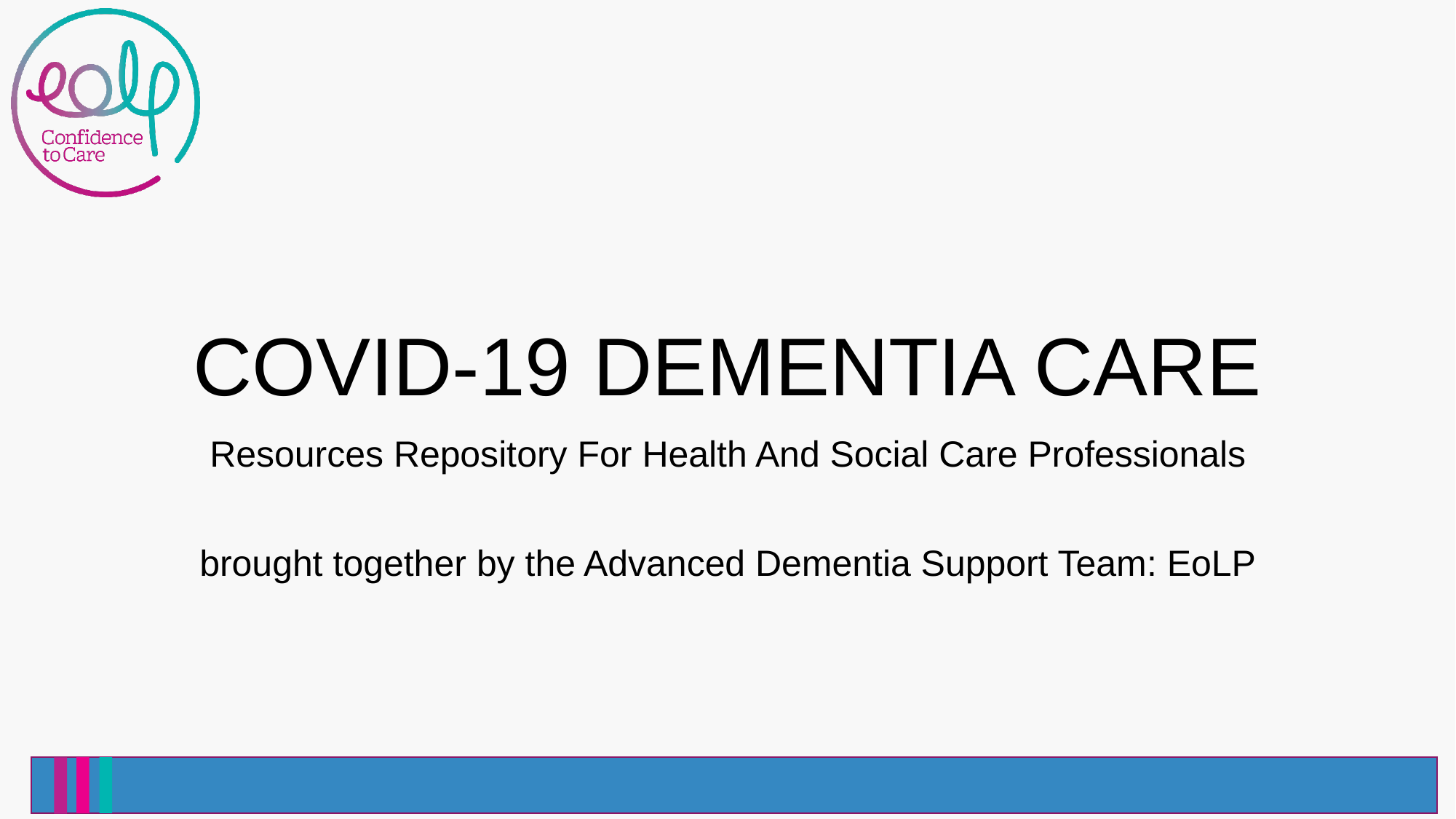

# COVID-19 DEMENTIA CARE
Resources Repository For Health And Social Care Professionals

brought together by the Advanced Dementia Support Team: EoLP